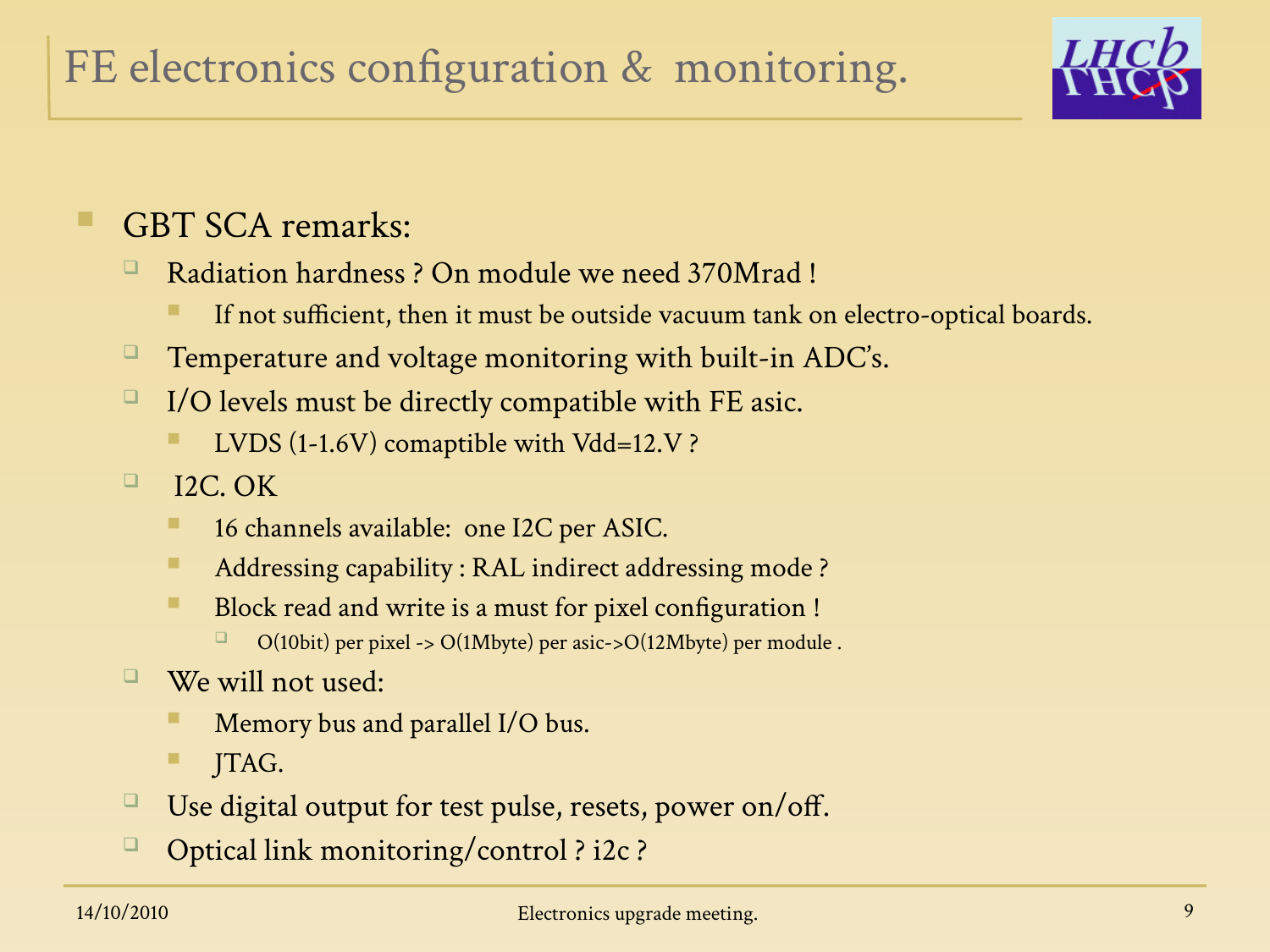

# FE electronics configuration &  monitoring.
GBT SCA remarks:
Radiation hardness ? On module we need 370Mrad !
If not sufficient, then it must be outside vacuum tank on electro-optical boards.
Temperature and voltage monitoring with built-in ADC’s.
I/O levels must be directly compatible with FE asic.
LVDS (1-1.6V) comaptible with Vdd=12.V ?
 I2C. OK
16 channels available:  one I2C per ASIC.
Addressing capability : RAL indirect addressing mode ?
Block read and write is a must for pixel configuration !
O(10bit) per pixel -> O(1Mbyte) per asic->O(12Mbyte) per module .
We will not used:
Memory bus and parallel I/O bus.
JTAG.
Use digital output for test pulse, resets, power on/off.
Optical link monitoring/control ? i2c ?

Electronics upgrade meeting.
14/10/2010
9